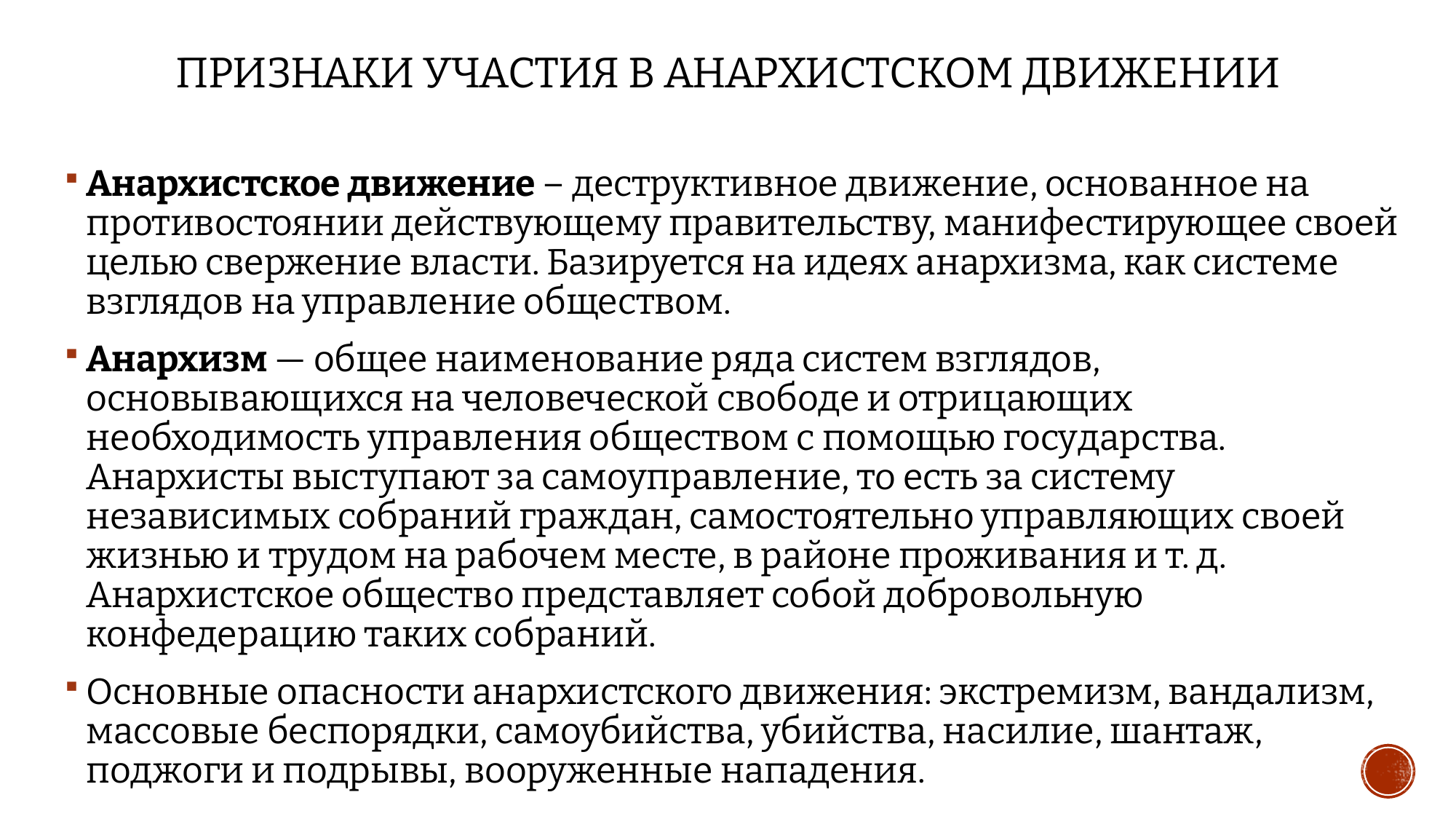

# ПРИЗНАКИ УЧАСТИЯ В АНАРХИСТСКОМ ДВИЖЕНИИ
Анархистское движение – деструктивное движение, основанное на противостоянии действующему правительству, манифестирующее своей целью свержение власти. Базируется на идеях анархизма, как системе взглядов на управление обществом.
Анархизм — общее наименование ряда систем взглядов, основывающихся на человеческой свободе и отрицающих необходимость управления обществом с помощью государства. Анархисты выступают за самоуправление, то есть за систему независимых собраний граждан, самостоятельно управляющих своей жизнью и трудом на рабочем месте, в районе проживания и т. д. Анархистское общество представляет собой добровольную конфедерацию таких собраний.
Основные опасности анархистского движения: экстремизм, вандализм, массовые беспорядки, самоубийства, убийства, насилие, шантаж, поджоги и подрывы, вооруженные нападения.